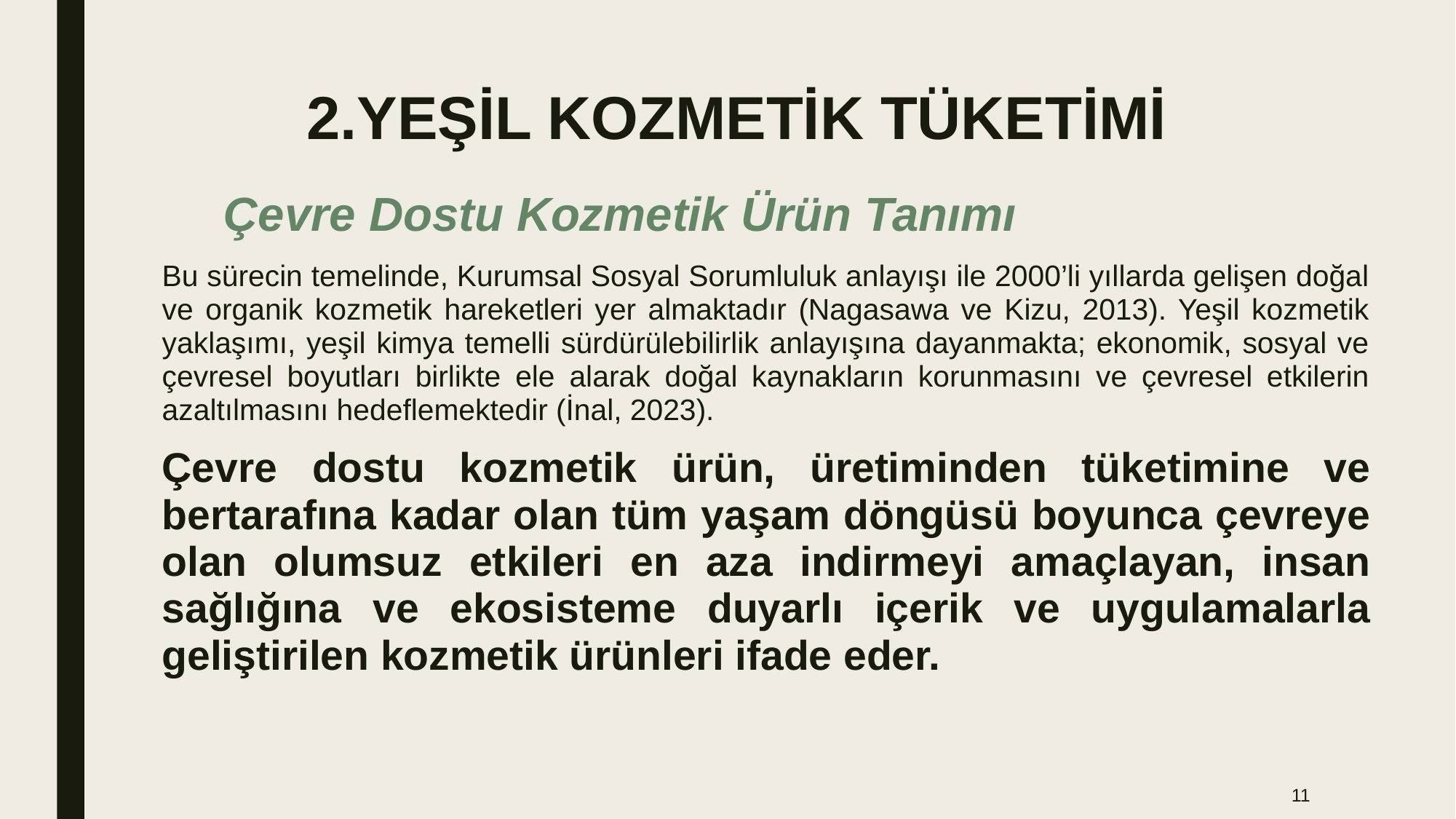

# 2.YEŞİL KOZMETİK TÜKETİMİ
Çevre Dostu Kozmetik Ürün Tanımı
Bu sürecin temelinde, Kurumsal Sosyal Sorumluluk anlayışı ile 2000’li yıllarda gelişen doğal ve organik kozmetik hareketleri yer almaktadır (Nagasawa ve Kizu, 2013). Yeşil kozmetik yaklaşımı, yeşil kimya temelli sürdürülebilirlik anlayışına dayanmakta; ekonomik, sosyal ve çevresel boyutları birlikte ele alarak doğal kaynakların korunmasını ve çevresel etkilerin azaltılmasını hedeflemektedir (İnal, 2023).
Çevre dostu kozmetik ürün, üretiminden tüketimine ve bertarafına kadar olan tüm yaşam döngüsü boyunca çevreye olan olumsuz etkileri en aza indirmeyi amaçlayan, insan sağlığına ve ekosisteme duyarlı içerik ve uygulamalarla geliştirilen kozmetik ürünleri ifade eder.
11